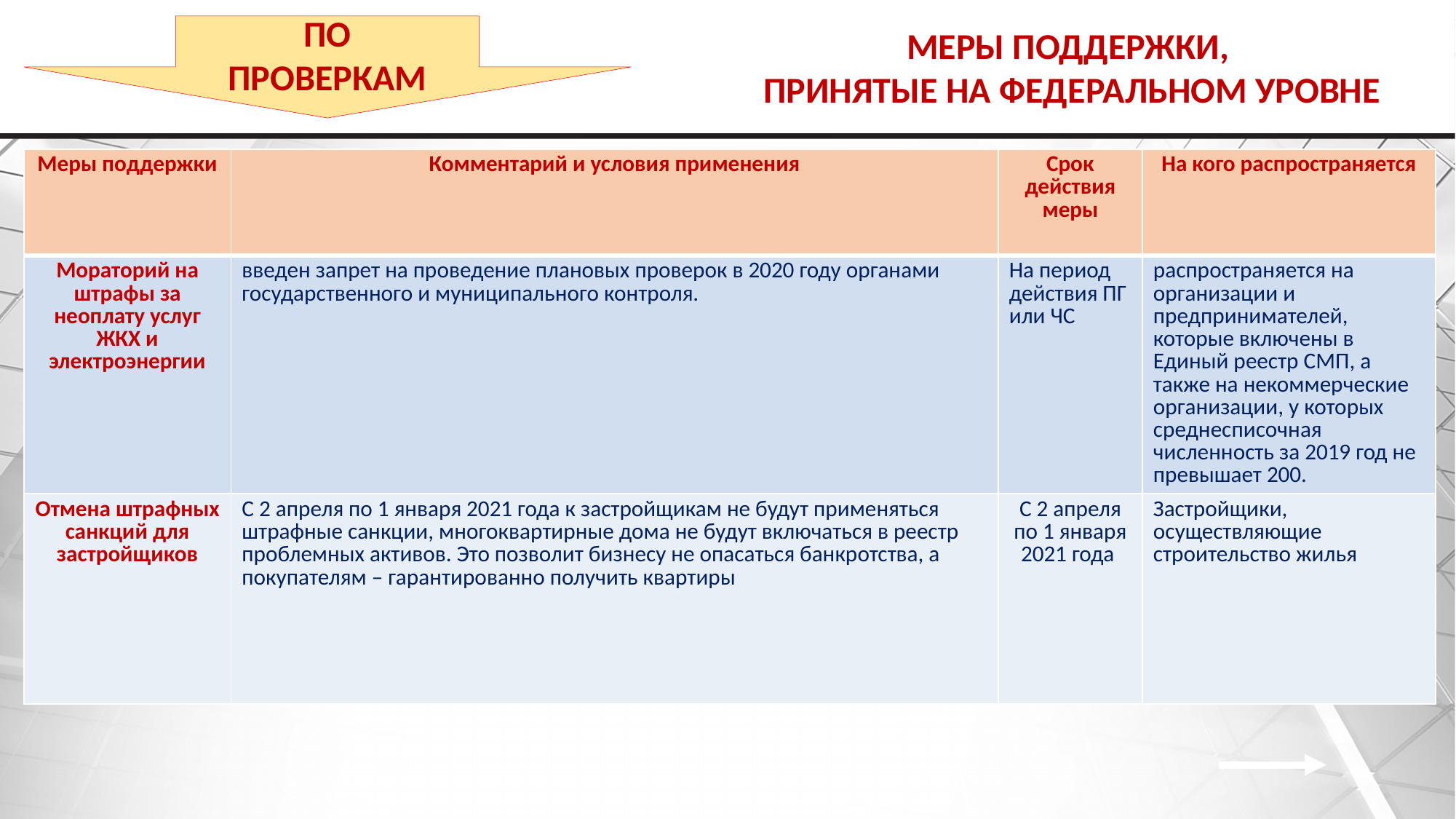

ПО
ПРОВЕРКАМ
МЕРЫ ПОДДЕРЖКИ,
ПРИНЯТЫЕ НА ФЕДЕРАЛЬНОМ УРОВНЕ
| Меры поддержки | Комментарий и условия применения | Срок действия меры | На кого распространяется |
| --- | --- | --- | --- |
| Мораторий на штрафы за неоплату услуг ЖКХ и электроэнергии | введен запрет на проведение плановых проверок в 2020 году органами государственного и муниципального контроля. | На период действия ПГ или ЧС | распространяется на организации и предпринимателей, которые включены в Единый реестр СМП, а также на некоммерческие организации, у которых среднесписочная численность за 2019 год не превышает 200. |
| Отмена штрафных санкций для застройщиков | С 2 апреля по 1 января 2021 года к застройщикам не будут применяться штрафные санкции, многоквартирные дома не будут включаться в реестр проблемных активов. Это позволит бизнесу не опасаться банкротства, а покупателям – гарантированно получить квартиры | С 2 апреля по 1 января 2021 года | Застройщики, осуществляющие строительство жилья |